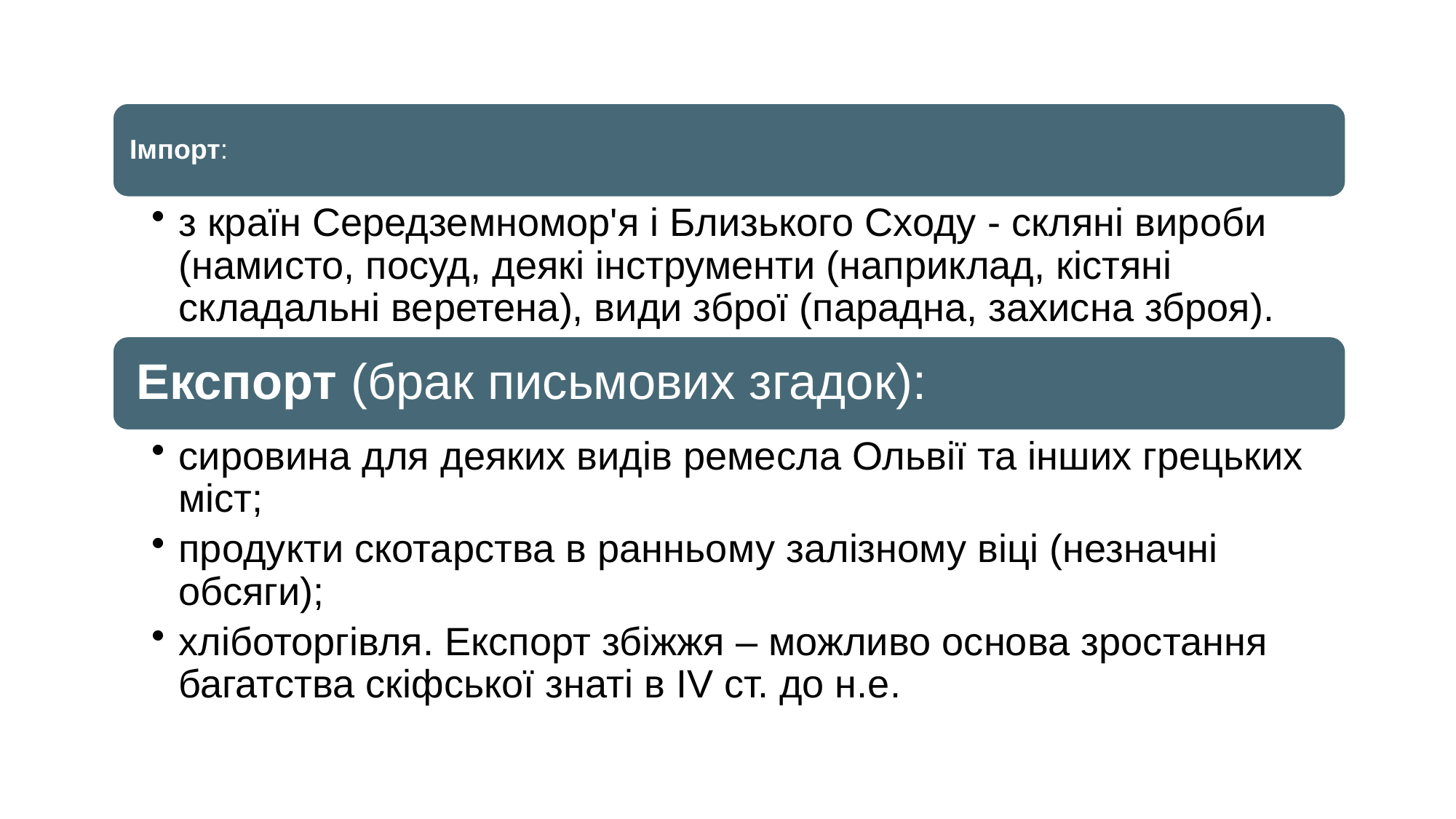

Імпорт:
з країн Середземномор'я і Близького Сходу - скляні вироби (намисто, посуд, деякі інструменти (наприклад, кістяні складальні веретена), види зброї (парадна, захисна зброя).
Експорт (брак письмових згадок):
сировина для деяких видів ремесла Ольвії та інших грецьких міст;
продукти скотарства в ранньому залізному віці (незначні обсяги);
хліботоргівля. Експорт збіжжя – можливо основа зростання багатства скіфської знаті в IV ст. до н.е.